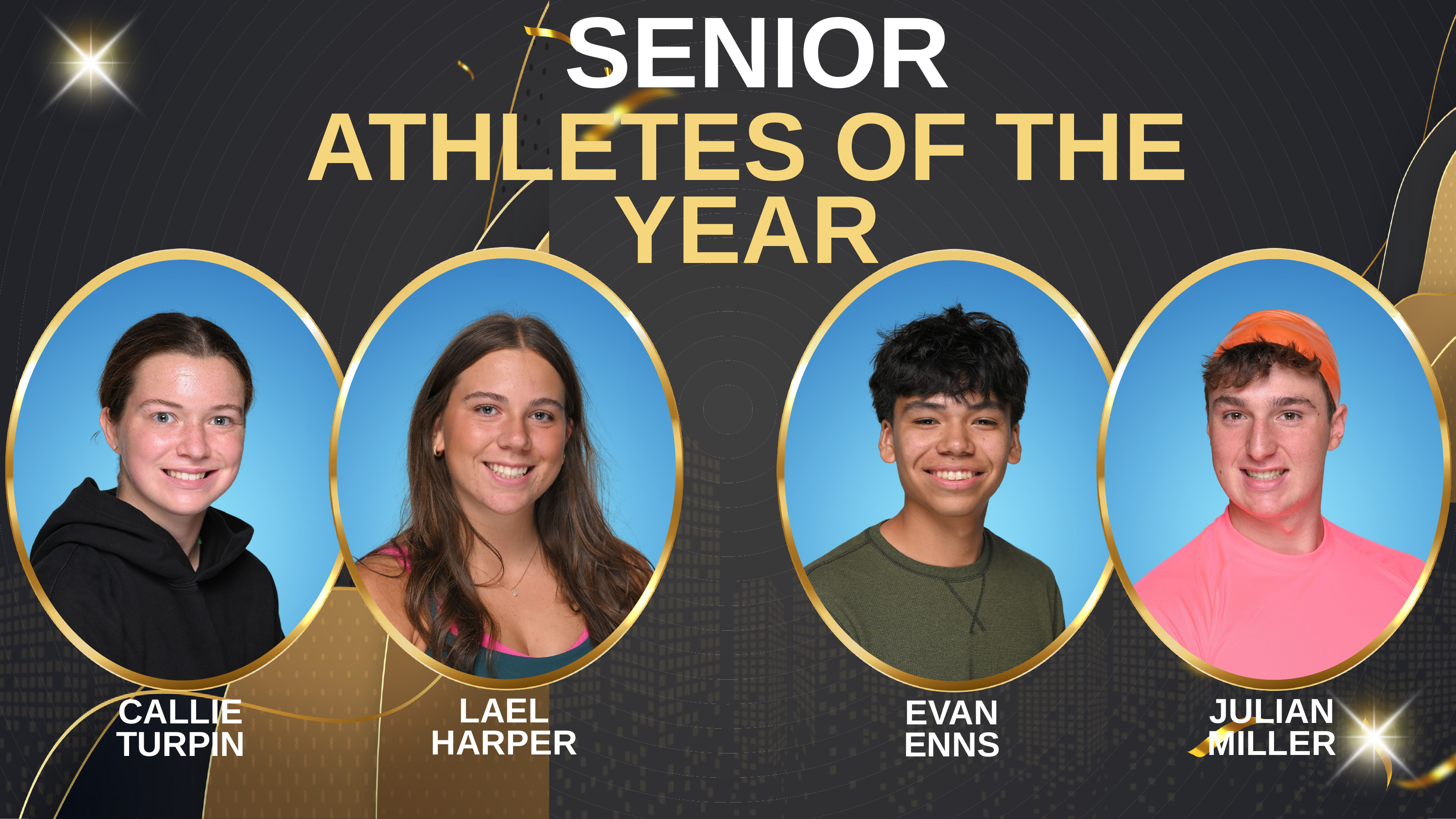

SENIOR

ATHLETES OF THE YEAR

LAEL
HARPER

JULIAN
MILLER

CALLIE
TURPIN

EVAN
ENNS